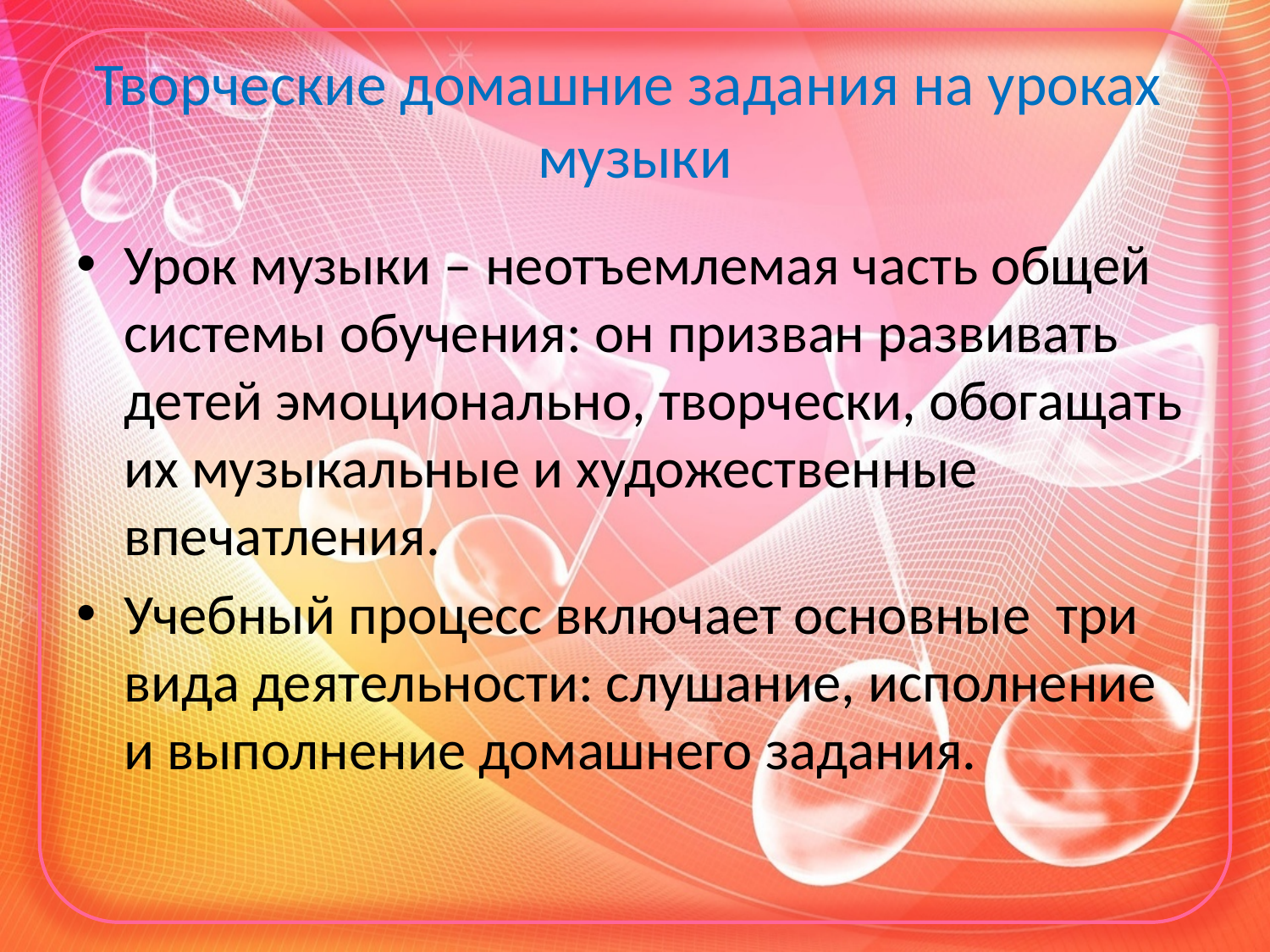

# Творческие домашние задания на уроках  музыки
Урок музыки – неотъемлемая часть общей системы обучения: он призван развивать детей эмоционально, творчески, обогащать их музыкальные и художественные впечатления.
Учебный процесс включает основные  три вида деятельности: слушание, исполнение и выполнение домашнего задания.